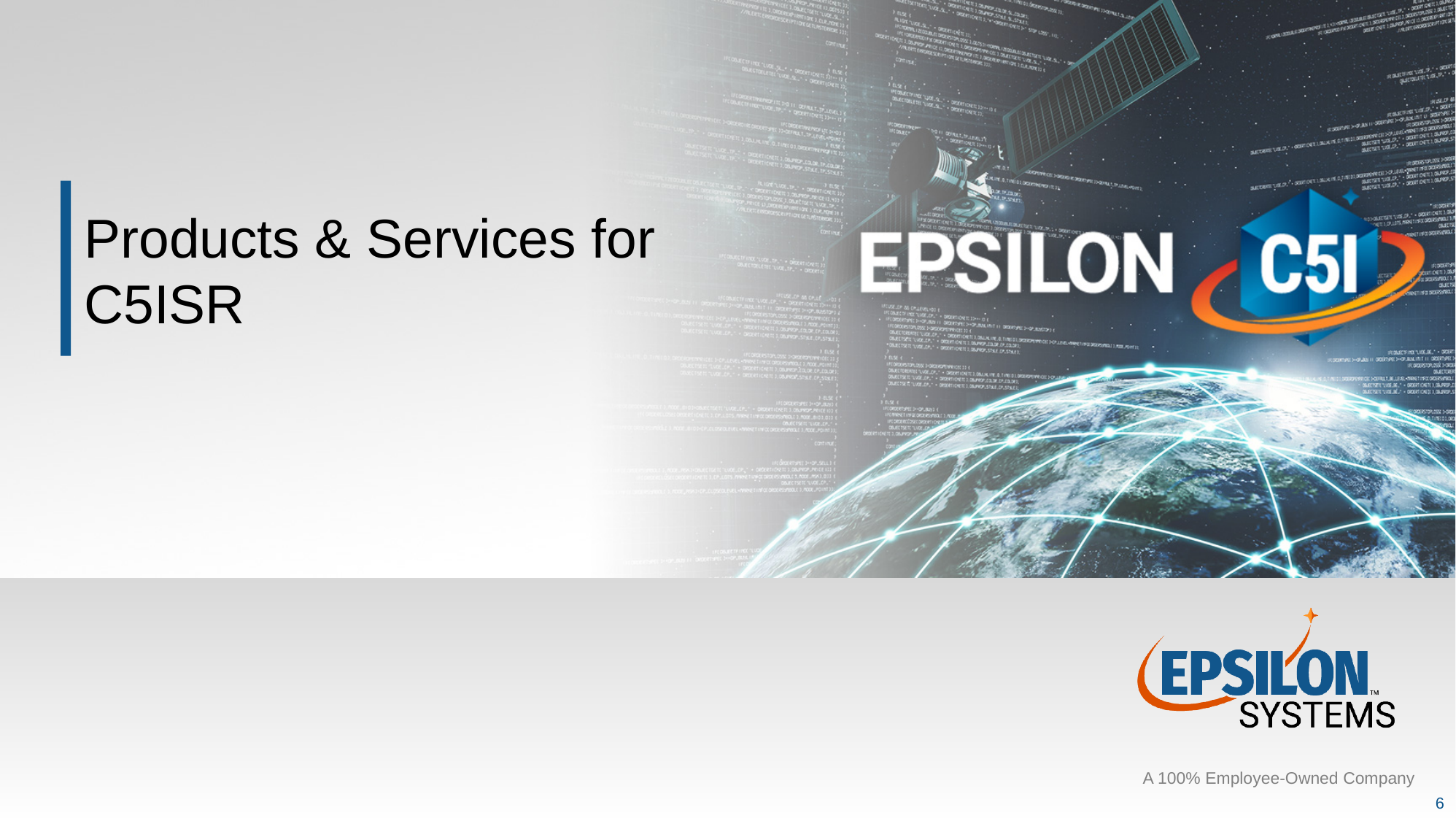

# Products & Services for C5ISR
6